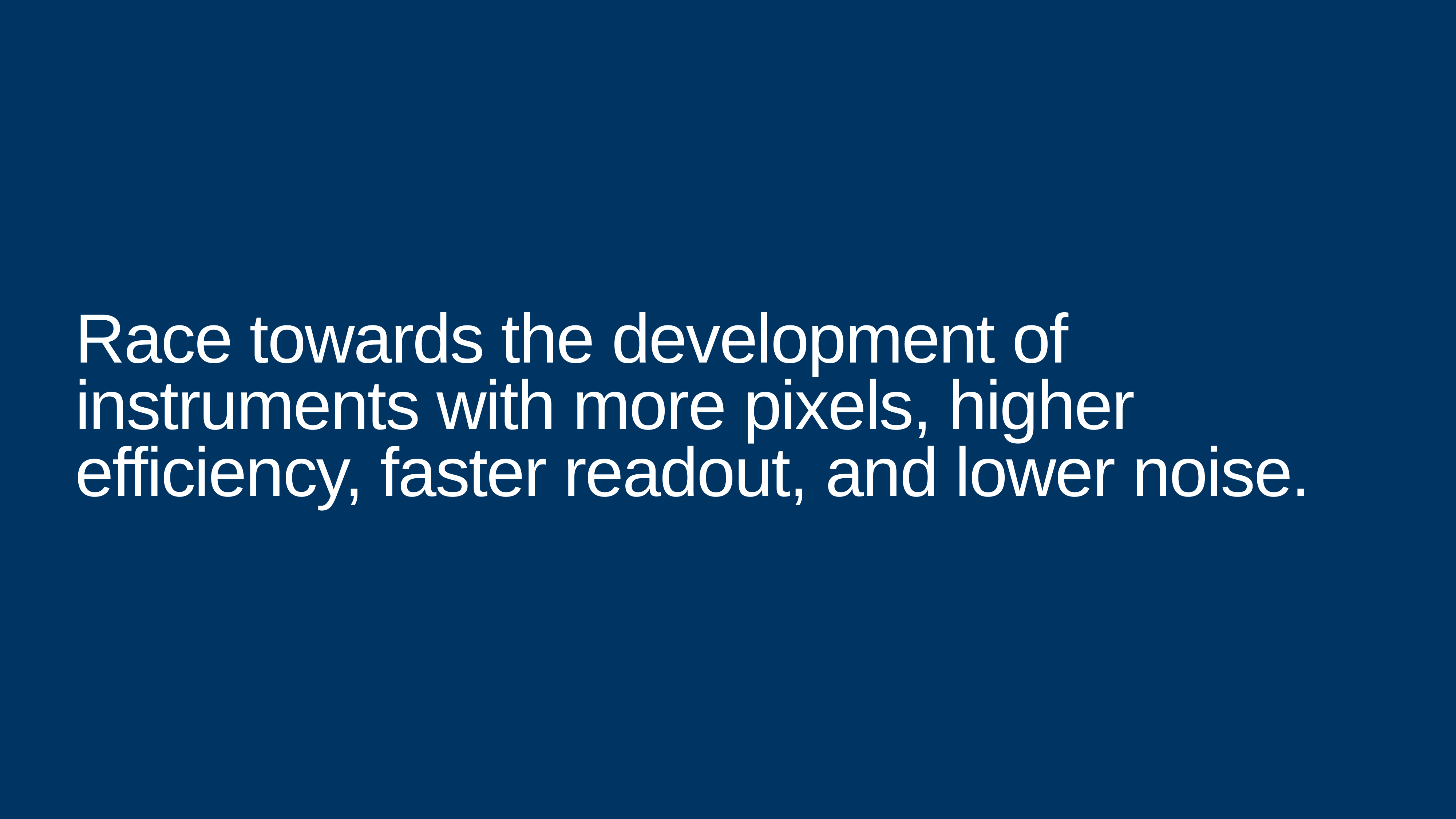

# Race towards the development of instruments with more pixels, higher efficiency, faster readout, and lower noise.
2